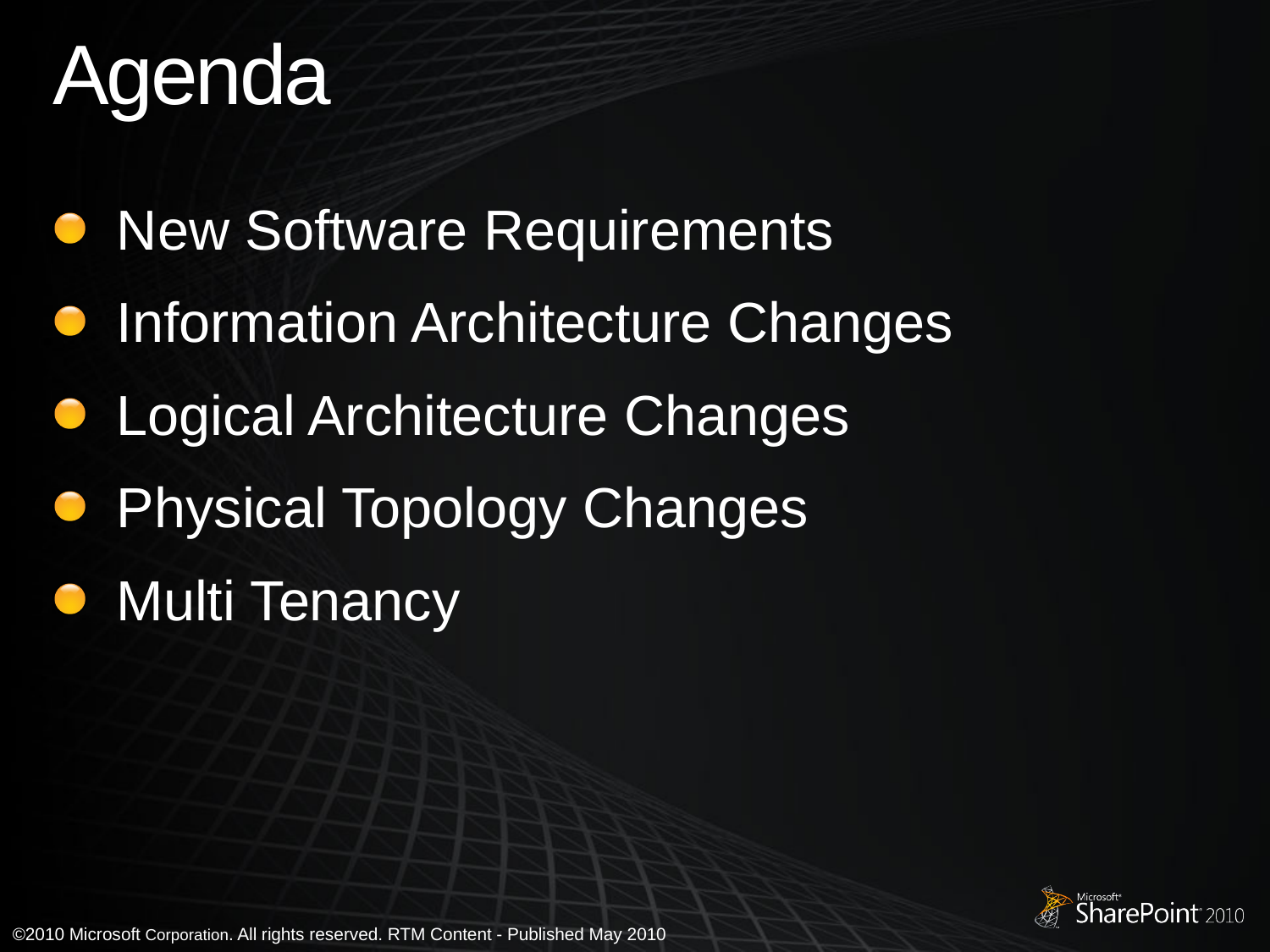

# Agenda
New Software Requirements
Information Architecture Changes
Logical Architecture Changes
Physical Topology Changes
Multi Tenancy